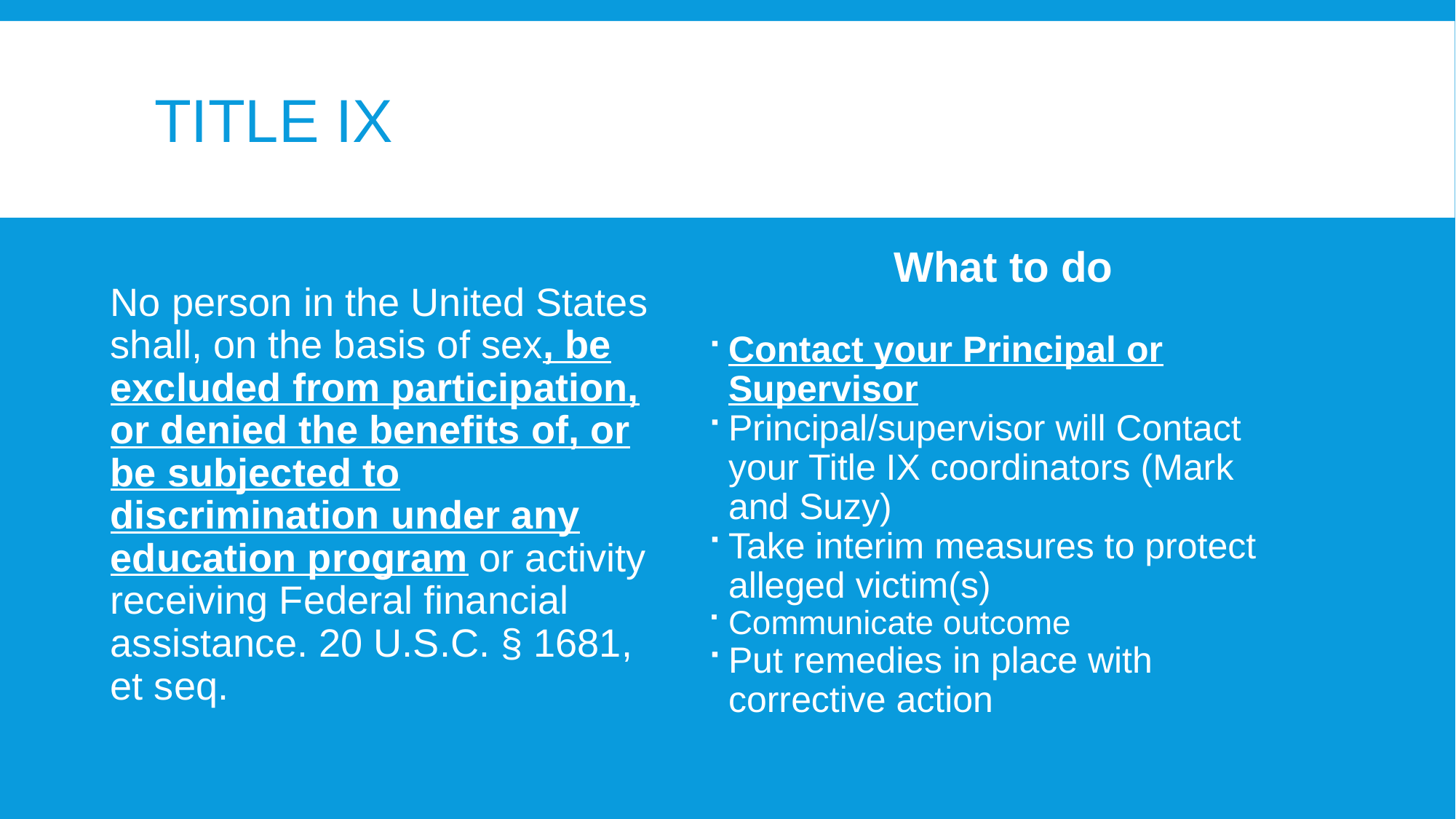

# Title ix

No person in the United States shall, on the basis of sex, be excluded from participation, or denied the benefits of, or be subjected to discrimination under any education program or activity receiving Federal financial assistance. 20 U.S.C. § 1681, et seq.

What to do

Contact your Principal or Supervisor
Principal/supervisor will Contact your Title IX coordinators (Mark and Suzy)
Take interim measures to protect alleged victim(s)
Communicate outcome
Put remedies in place with corrective action